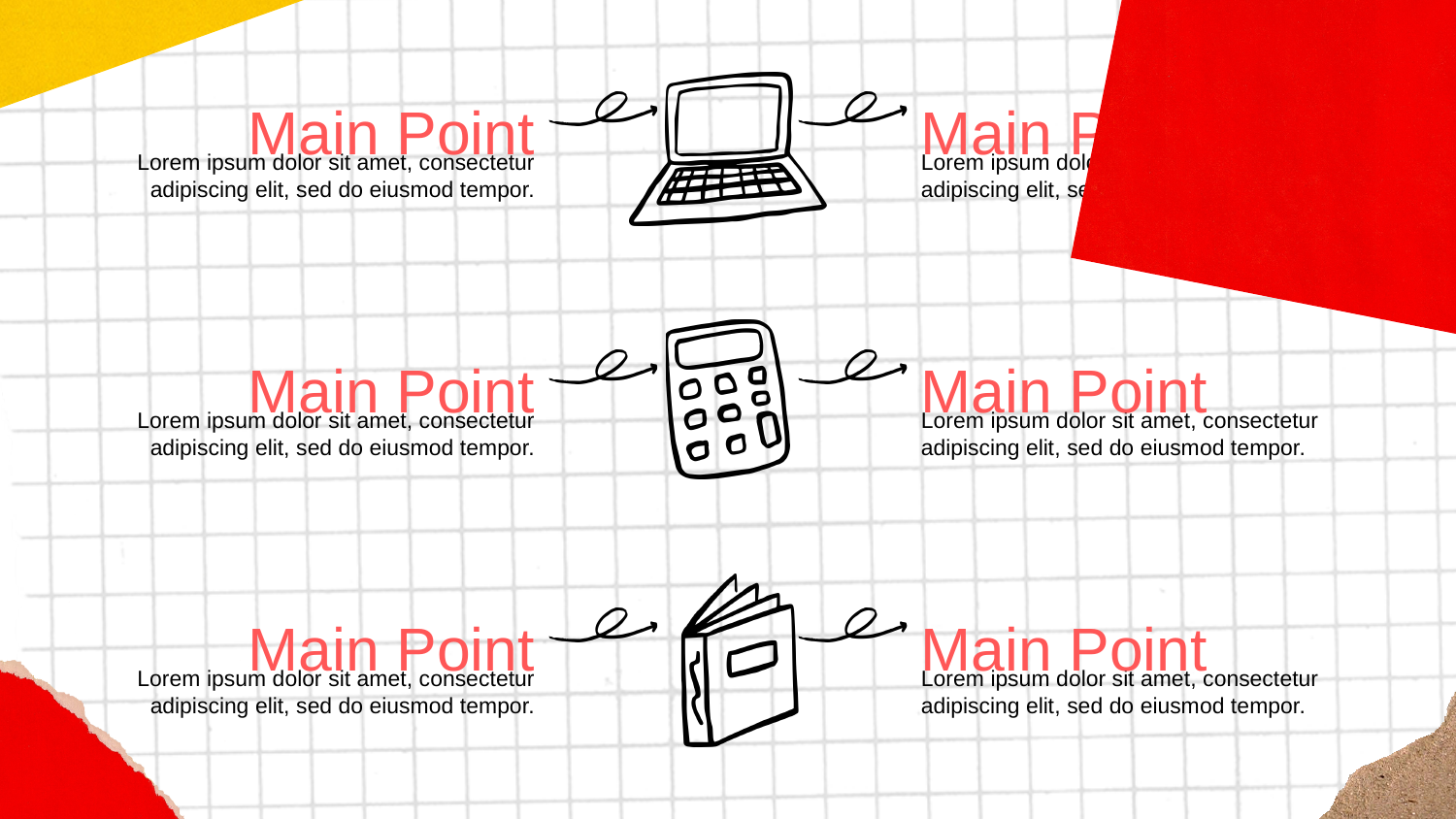

Main Point
Main Point

Lorem ipsum dolor sit amet, consectetur adipiscing elit, sed do eiusmod tempor.
Lorem ipsum dolor sit amet, consectetur adipiscing elit, sed do eiusmod tempor.

Main Point
Main Point

Lorem ipsum dolor sit amet, consectetur adipiscing elit, sed do eiusmod tempor.
Lorem ipsum dolor sit amet, consectetur adipiscing elit, sed do eiusmod tempor.

Main Point
Main Point

Lorem ipsum dolor sit amet, consectetur adipiscing elit, sed do eiusmod tempor.
Lorem ipsum dolor sit amet, consectetur adipiscing elit, sed do eiusmod tempor.